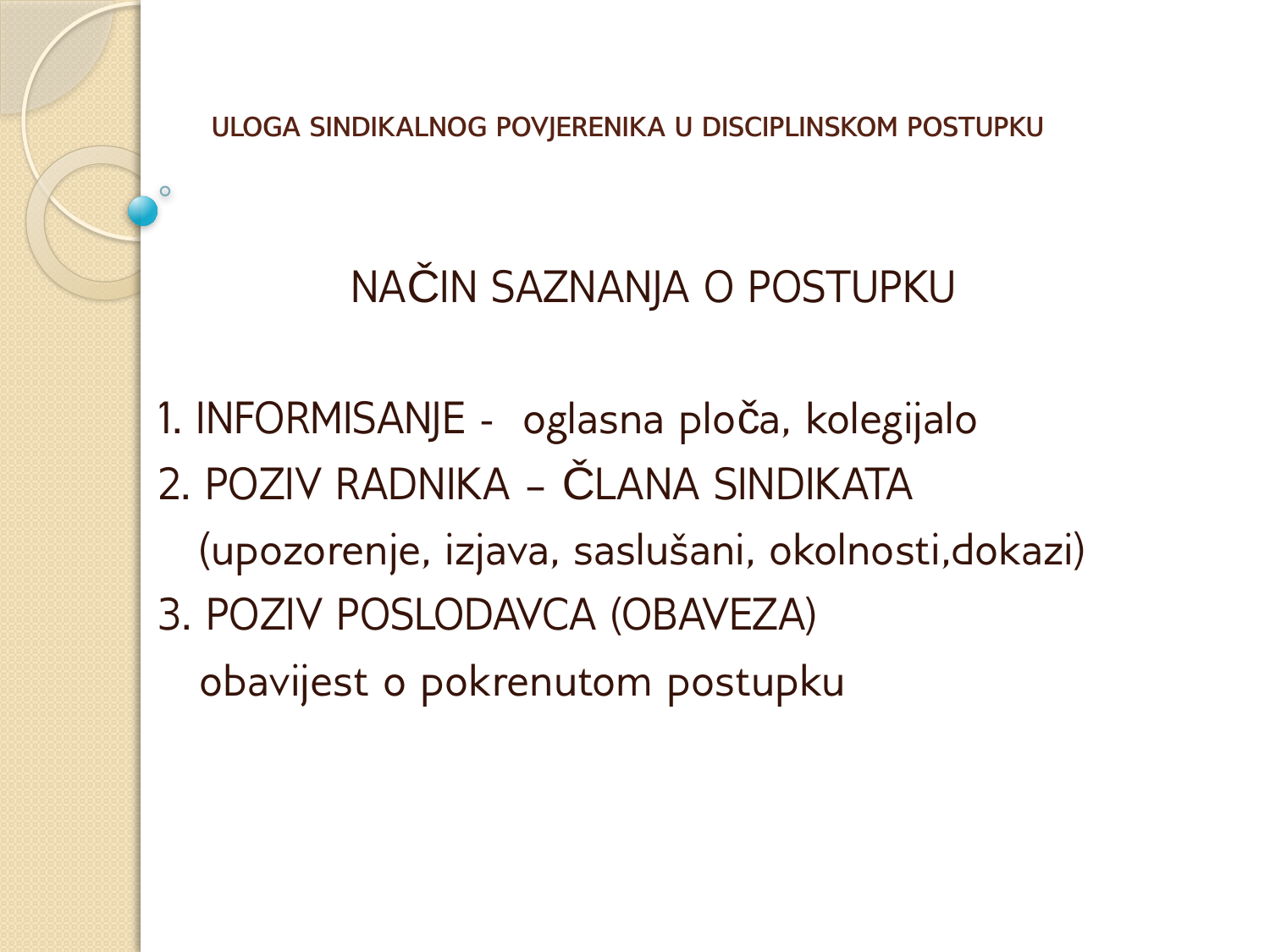

# ULOGA SINDIKALNOG POVJERENIKA U DISCIPLINSKOM POSTUPKU
                    NAČIN SAZNANJA O POSTUPKU

      1. INFORMISANJE -  oglasna ploča, kolegijalo
      2. POZIV RADNIKA – ČLANA SINDIKATA
         (upozorenje, izjava, saslušani, okolnosti,dokazi)
      3. POZIV POSLODAVCA (OBAVEZA)
         obavijest o pokrenutom postupku